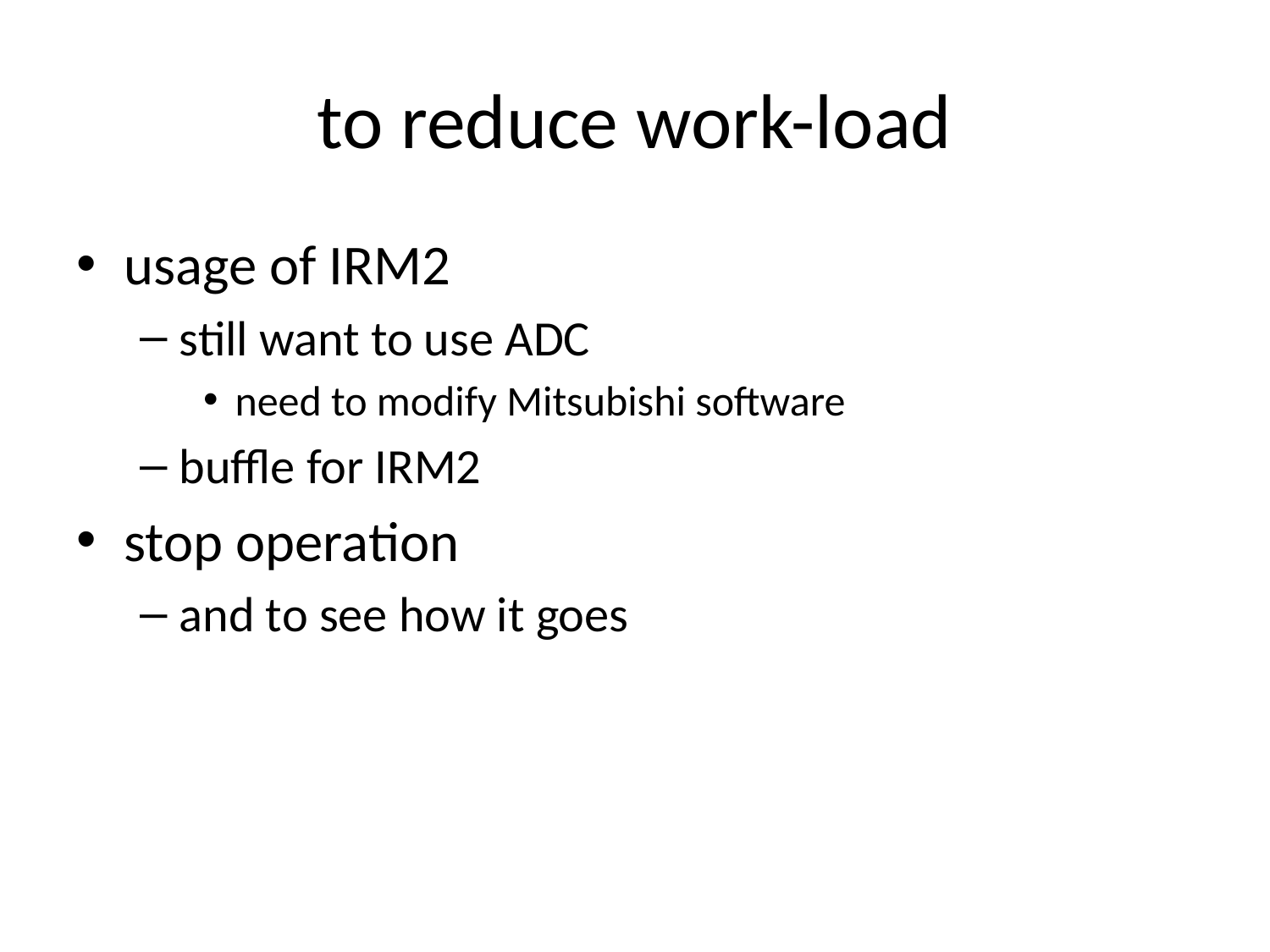

# to reduce work-load
usage of IRM2
still want to use ADC
need to modify Mitsubishi software
buffle for IRM2
stop operation
and to see how it goes